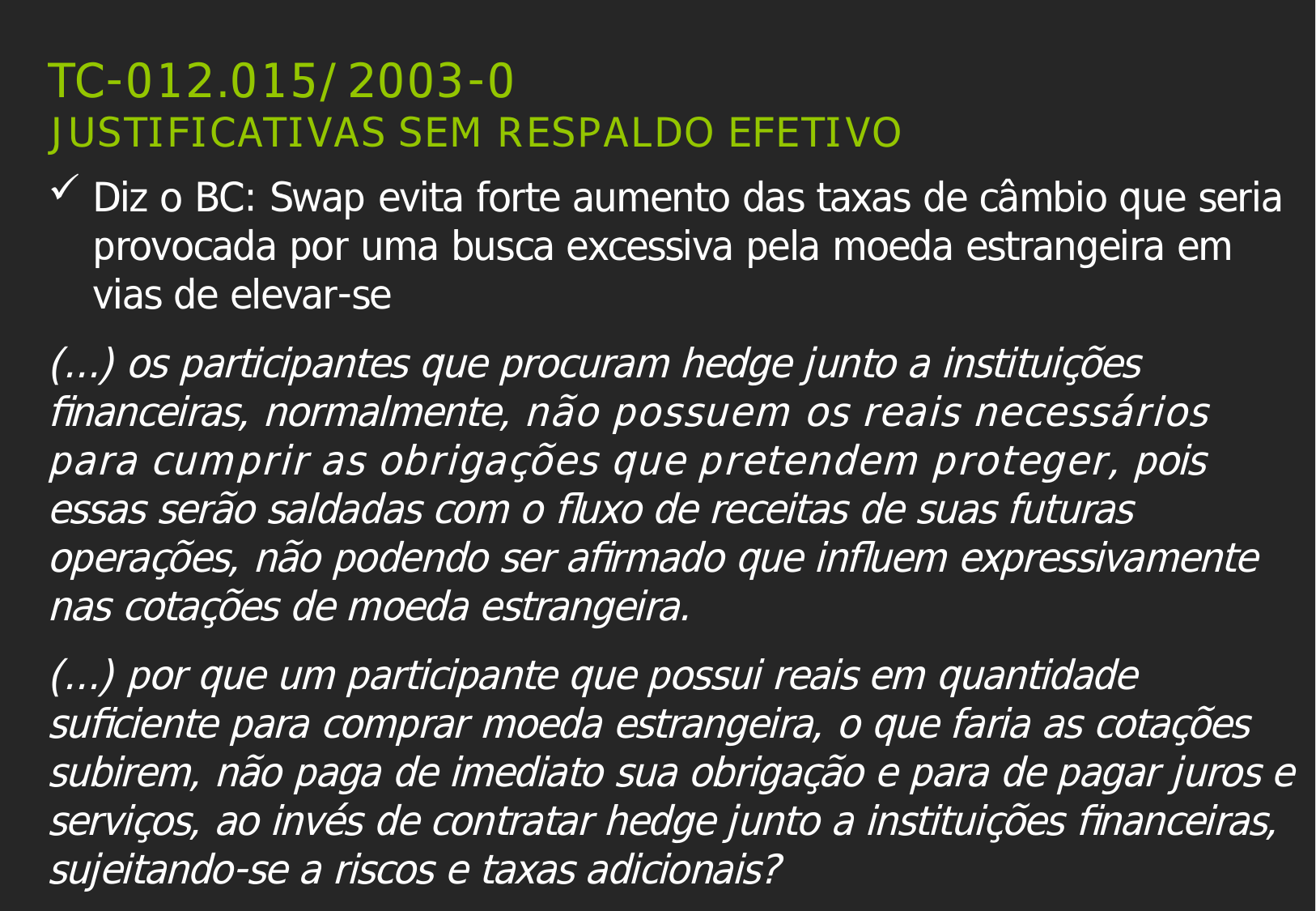

TC-012.015/2003-0
JUSTIFICATIVAS SEM RESPALDO EFETIVO

Diz o BC: Swap evita forte aumento das taxas de câmbio que seria provocada por uma busca excessiva pela moeda estrangeira em vias de elevar-se

(...) os participantes que procuram hedge junto a instituições financeiras, normalmente, não possuem os reais necessários para cumprir as obrigações que pretendem proteger, pois essas serão saldadas com o fluxo de receitas de suas futuras operações, não podendo ser afirmado que influem expressivamente nas cotações de moeda estrangeira.

(...) por que um participante que possui reais em quantidade suficiente para comprar moeda estrangeira, o que faria as cotações subirem, não paga de imediato sua obrigação e para de pagar juros e serviços, ao invés de contratar hedge junto a instituições financeiras, sujeitando-se a riscos e taxas adicionais?